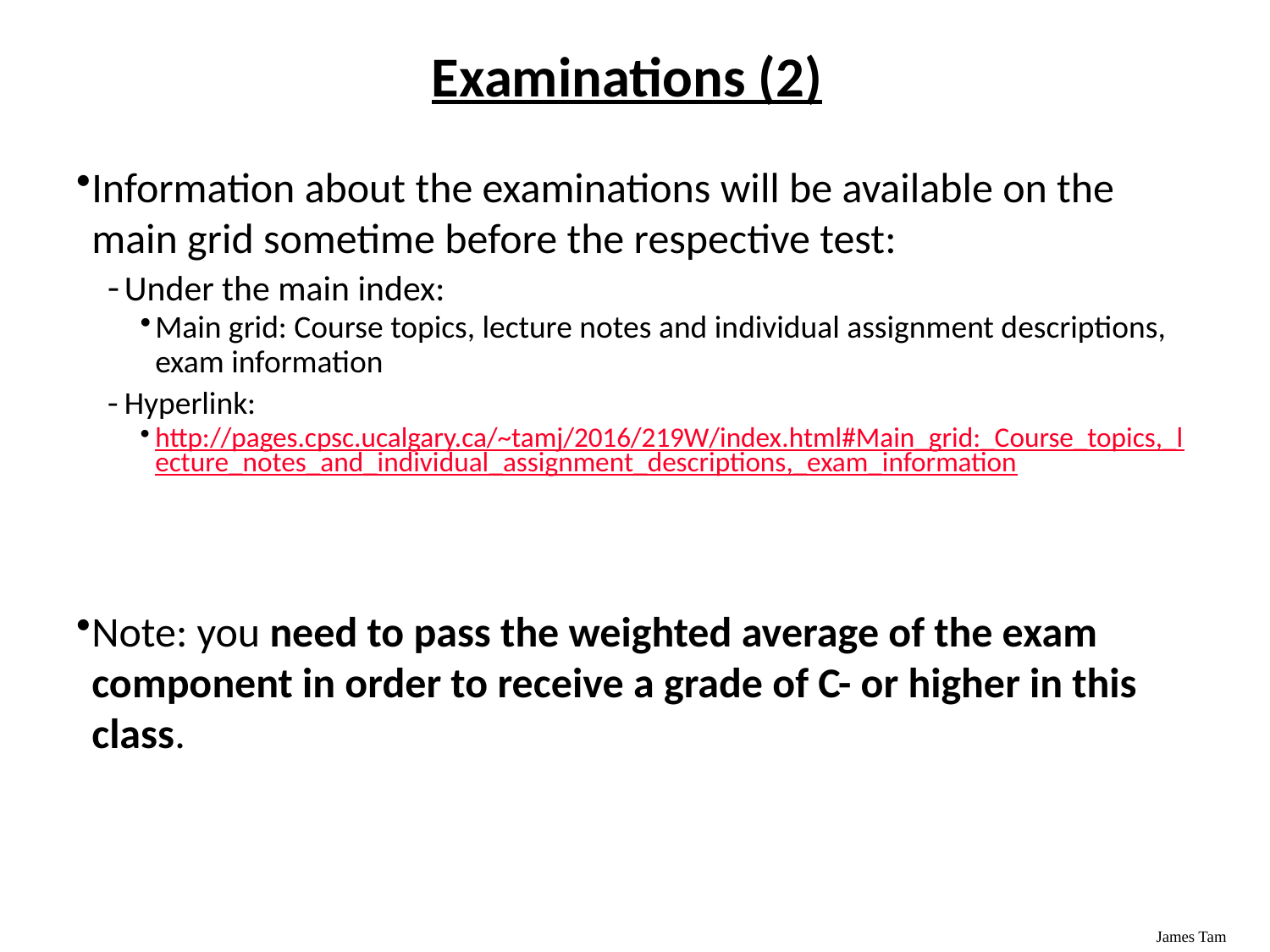

# Examinations (2)
Information about the examinations will be available on the main grid sometime before the respective test:
Under the main index:
Main grid: Course topics, lecture notes and individual assignment descriptions, exam information
Hyperlink:
http://pages.cpsc.ucalgary.ca/~tamj/2016/219W/index.html#Main_grid:_Course_topics,_lecture_notes_and_individual_assignment_descriptions,_exam_information

Note: you need to pass the weighted average of the exam component in order to receive a grade of C- or higher in this class.